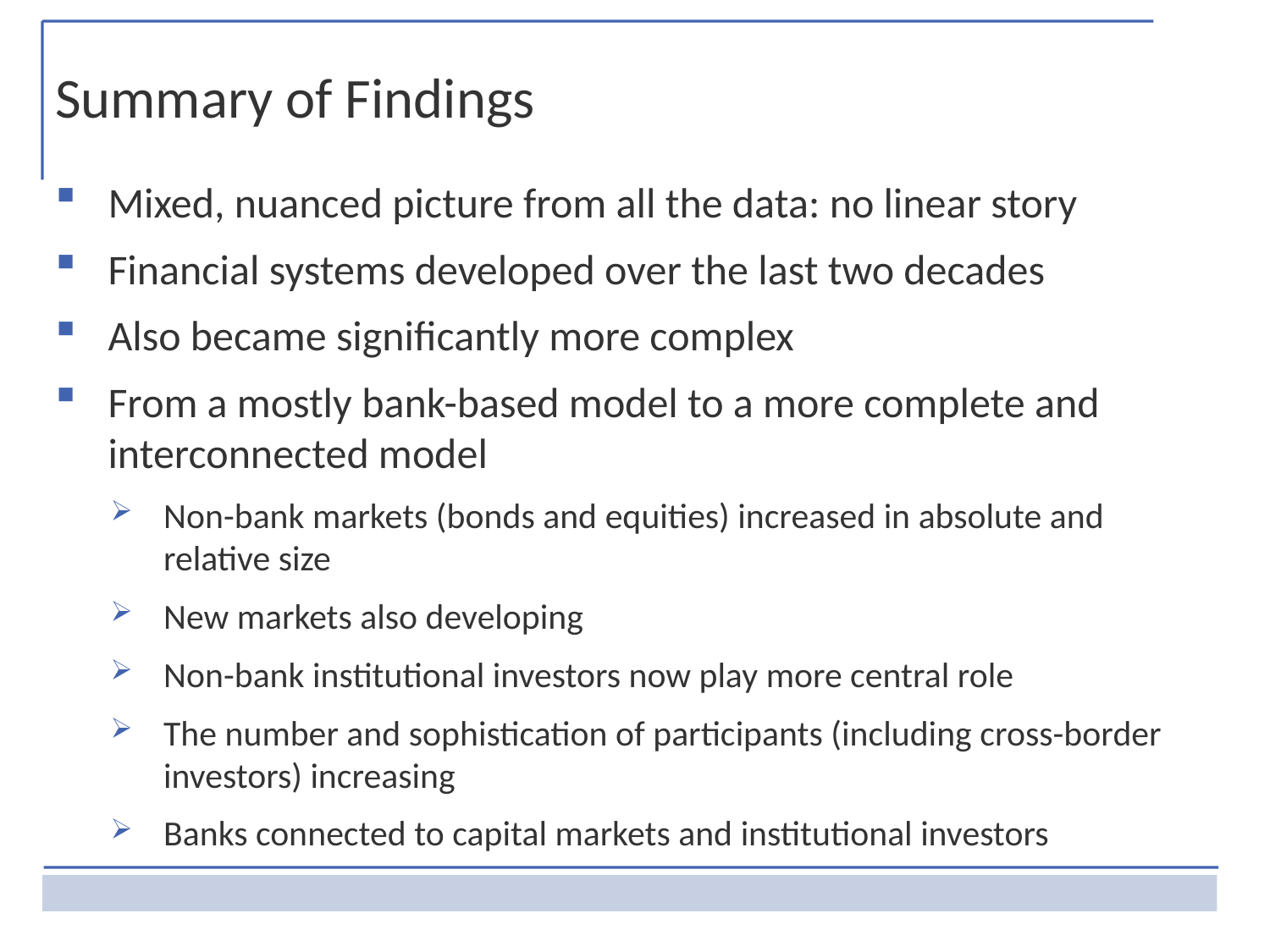

Summary of Findings
Mixed, nuanced picture from all the data: no linear story
Financial systems developed over the last two decades
Also became significantly more complex
From a mostly bank-based model to a more complete and interconnected model
Non-bank markets (bonds and equities) increased in absolute and relative size
New markets also developing
Non-bank institutional investors now play more central role
The number and sophistication of participants (including cross-border investors) increasing
Banks connected to capital markets and institutional investors